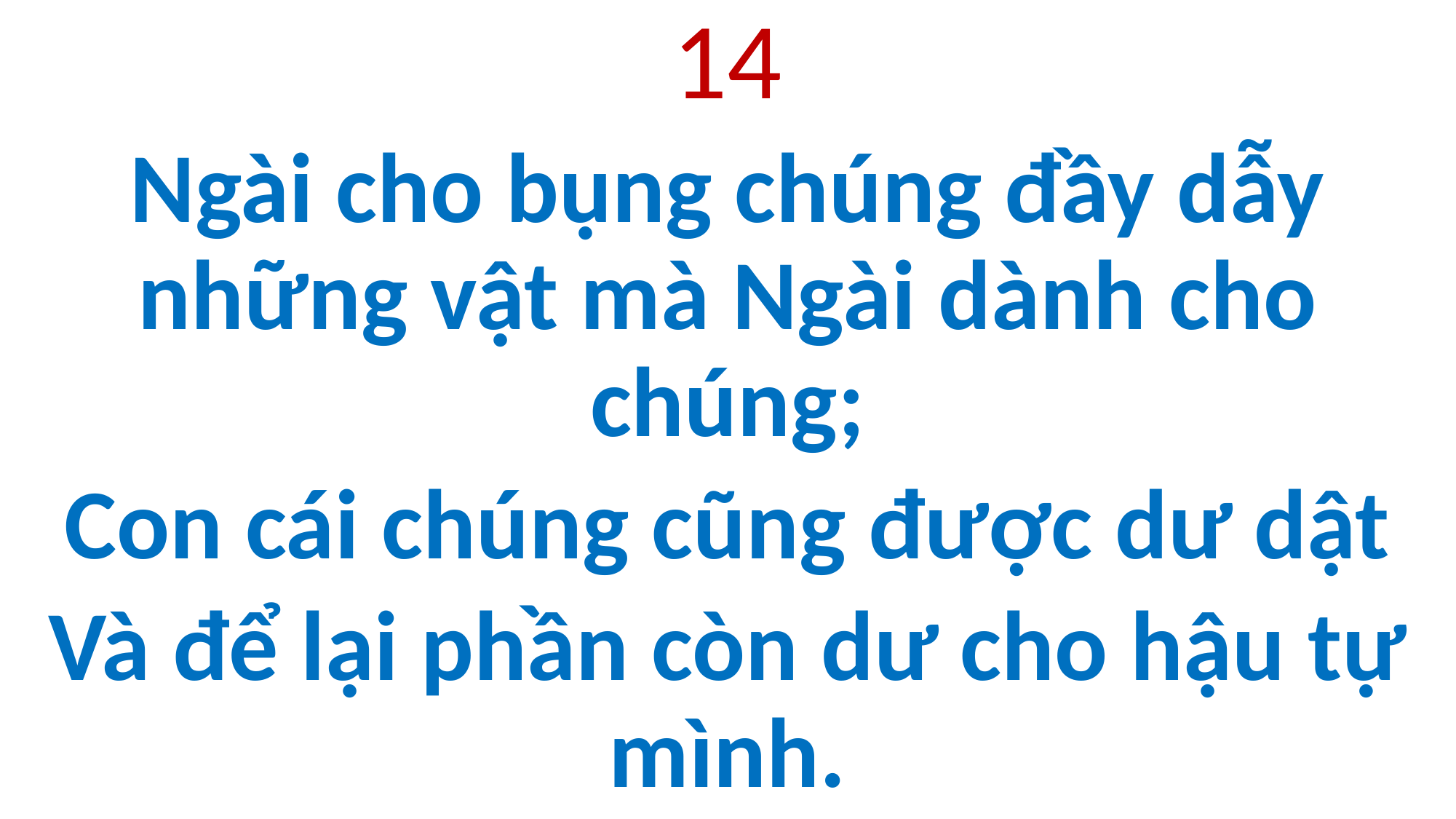

14
Ngài cho bụng chúng đầy dẫy những vật mà Ngài dành cho chúng;
Con cái chúng cũng được dư dật
Và để lại phần còn dư cho hậu tự mình.